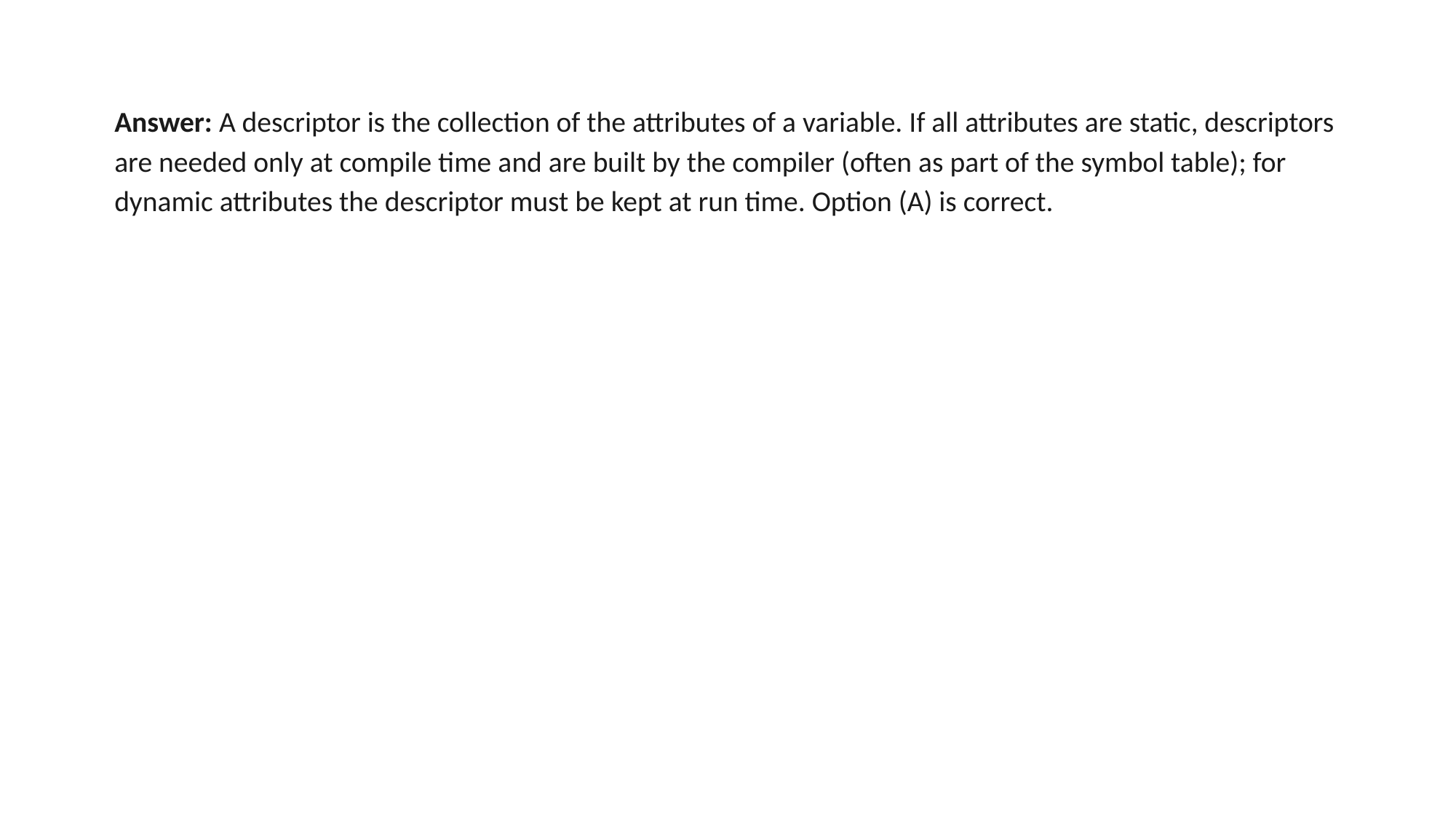

Answer: A descriptor is the collection of the attributes of a variable. If all attributes are static, descriptors are needed only at compile time and are built by the compiler (often as part of the symbol table); for dynamic attributes the descriptor must be kept at run time. Option (A) is correct.